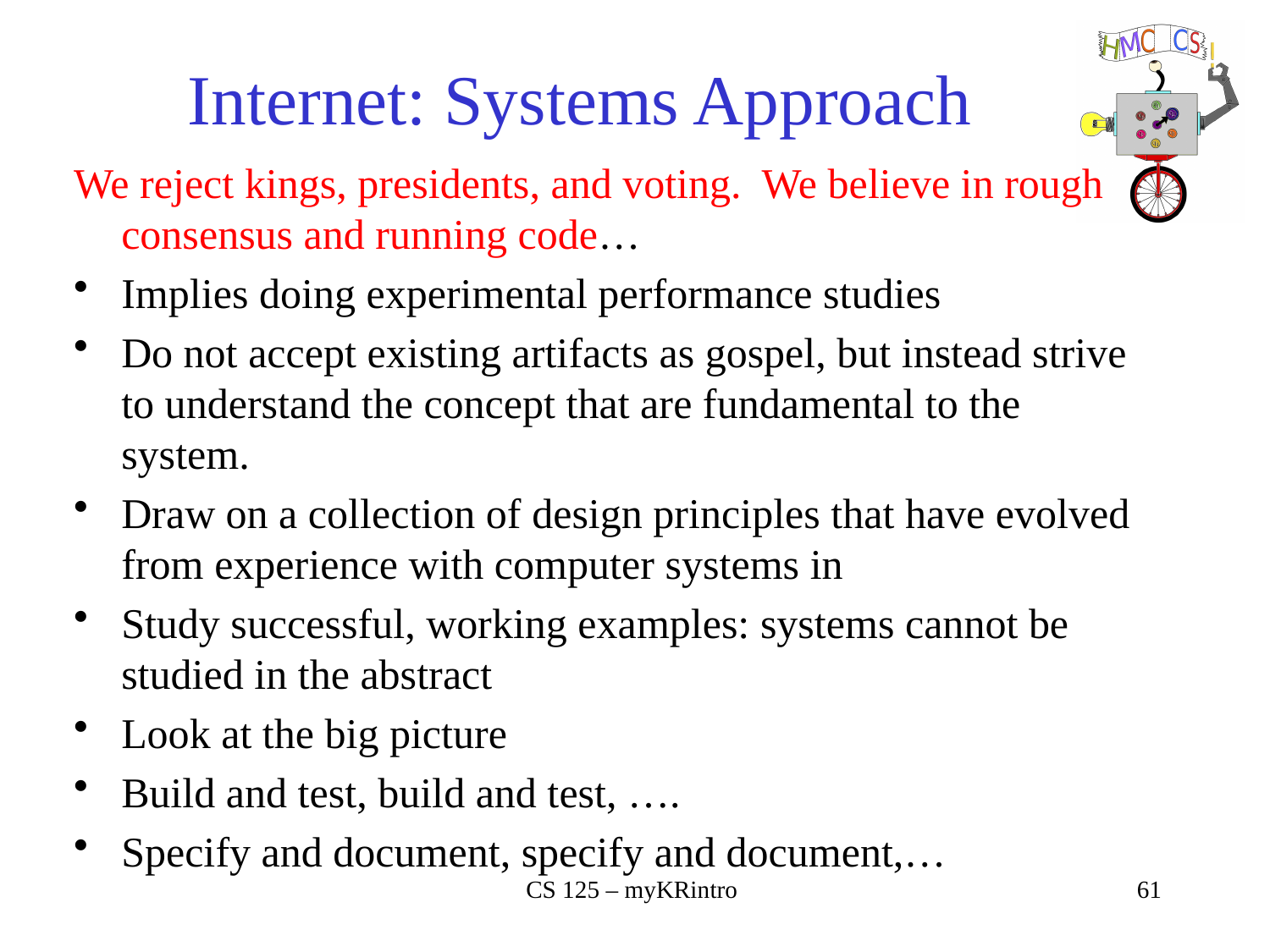

# Internet: Systems Approach
We reject kings, presidents, and voting.  We believe in rough consensus and running code…
Implies doing experimental performance studies
Do not accept existing artifacts as gospel, but instead strive to understand the concept that are fundamental to the system.
Draw on a collection of design principles that have evolved from experience with computer systems in
Study successful, working examples: systems cannot be studied in the abstract
Look at the big picture
Build and test, build and test, ….
Specify and document, specify and document,…

CS 125 – myKRintro
61